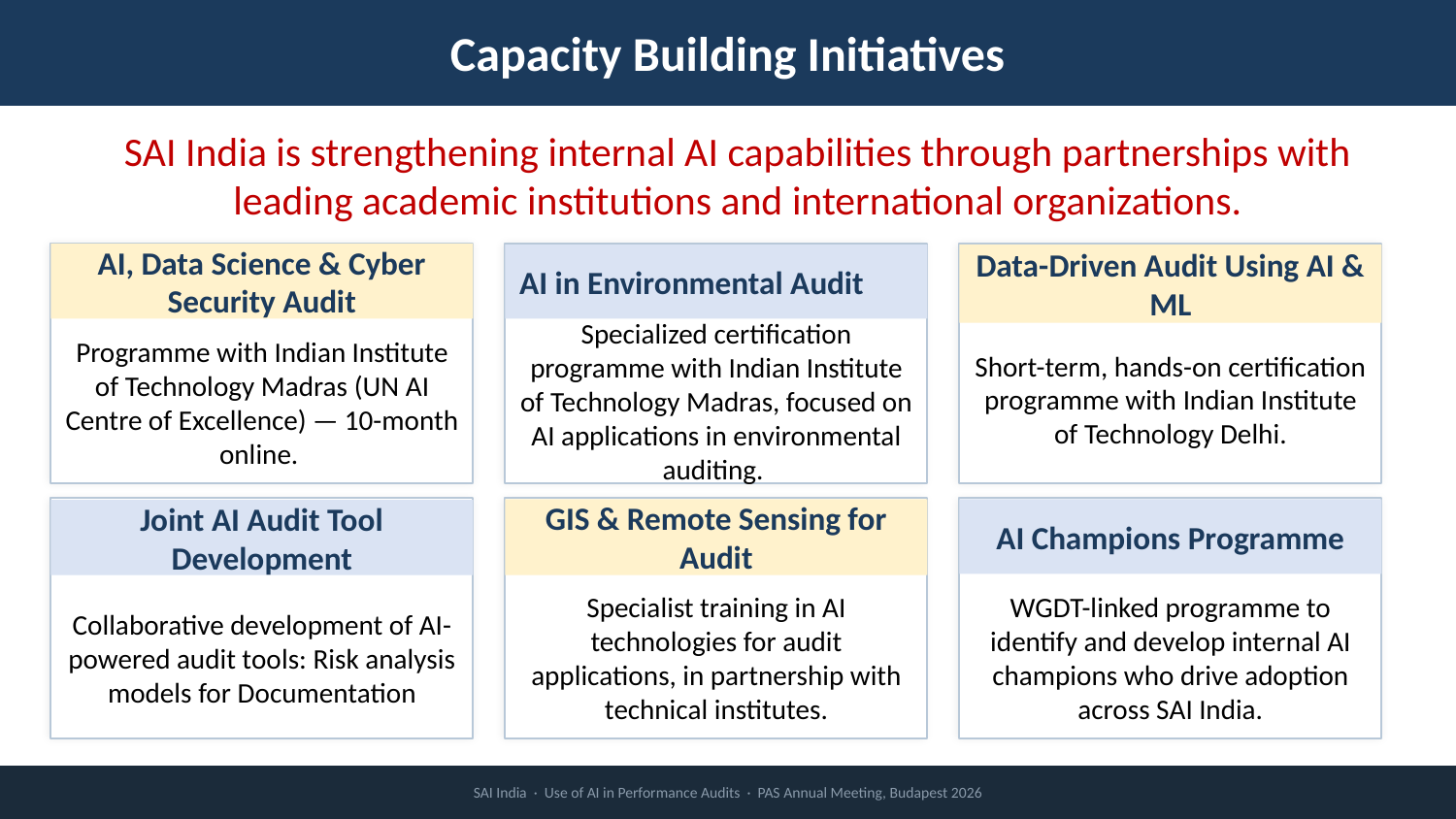

Capacity Building Initiatives
SAI India is strengthening internal AI capabilities through partnerships with leading academic institutions and international organizations.

AI, Data Science & Cyber Security Audit
Data-Driven Audit Using AI & ML
AI in Environmental Audit
Short-term, hands-on certification programme with Indian Institute of Technology Delhi.
Programme with Indian Institute of Technology Madras (UN AI Centre of Excellence) — 10-month online.
Specialized certification programme with Indian Institute of Technology Madras, focused on AI applications in environmental auditing.

AI Champions Programme
GIS & Remote Sensing for Audit
Joint AI Audit Tool Development
WGDT-linked programme to identify and develop internal AI champions who drive adoption across SAI India.
Specialist training in AI technologies for audit applications, in partnership with technical institutes.
Collaborative development of AI-powered audit tools: Risk analysis models for Documentation

SAI India  ·  Use of AI in Performance Audits  ·  PAS Annual Meeting, Budapest 2026